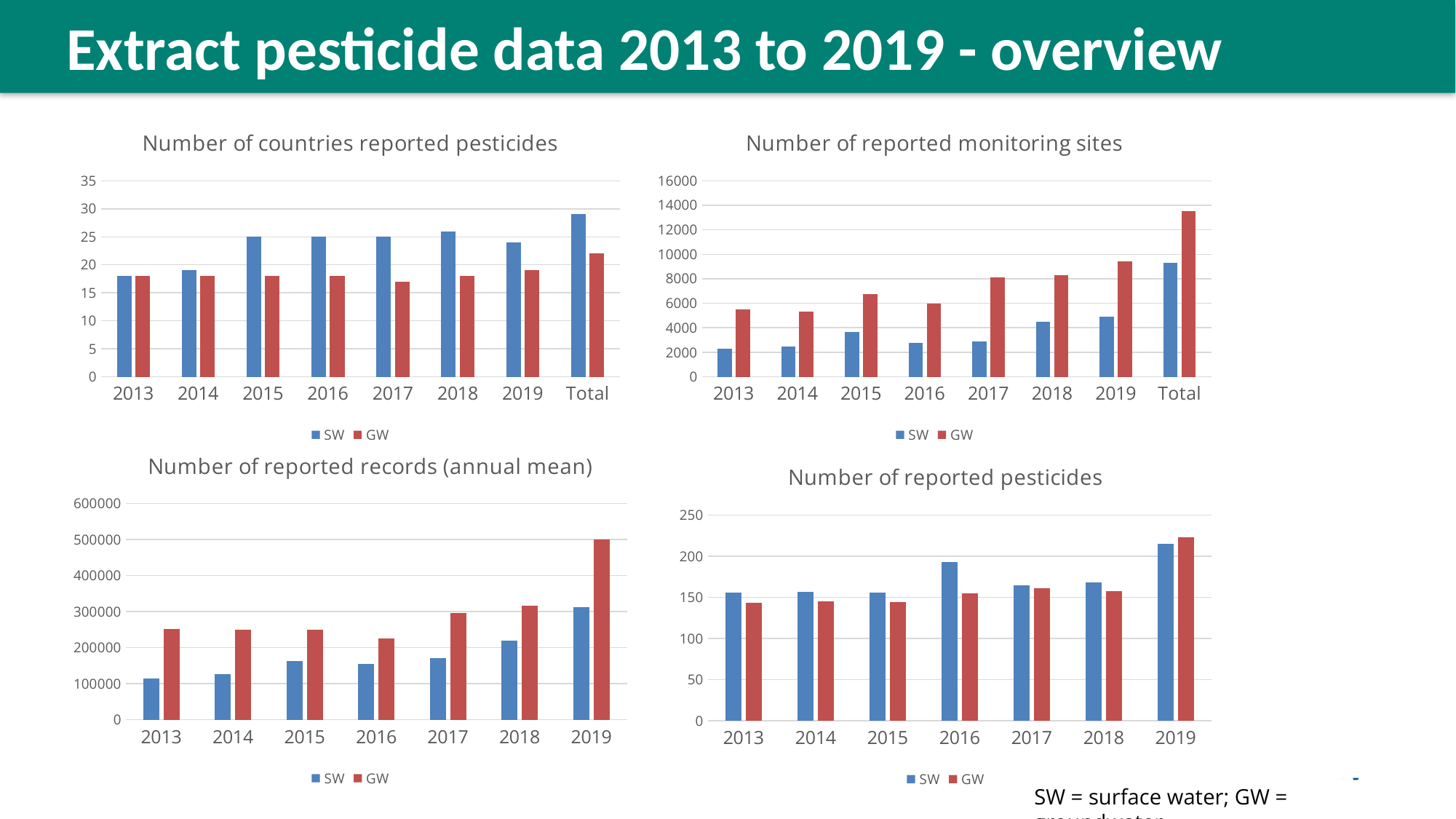

Extract pesticide data 2013 to 2019 - overview

### Chart: Number of countries reported pesticides

| Category | SW | GW |
|---|---|---|
| 2013 | 18.0 | 18.0 |
| 2014 | 19.0 | 18.0 |
| 2015 | 25.0 | 18.0 |
| 2016 | 25.0 | 18.0 |
| 2017 | 25.0 | 17.0 |
| 2018 | 26.0 | 18.0 |
| 2019 | 24.0 | 19.0 |
| Total | 29.0 | 22.0 |

### Chart: Number of reported monitoring sites

| Category | SW | GW |
|---|---|---|
| 2013 | 2317.0 | 5510.0 |
| 2014 | 2476.0 | 5348.0 |
| 2015 | 3653.0 | 6719.0 |
| 2016 | 2782.0 | 5958.0 |
| 2017 | 2877.0 | 8102.0 |
| 2018 | 4500.0 | 8290.0 |
| 2019 | 4906.0 | 9442.0 |
| Total | 9329.0 | 13544.0 |

### Chart: Number of reported records (annual mean)

| Category | SW | GW |
|---|---|---|
| 2013 | 115023.0 | 251594.0 |
| 2014 | 125703.0 | 248867.0 |
| 2015 | 162300.0 | 248769.0 |
| 2016 | 154192.0 | 226384.0 |
| 2017 | 171150.0 | 296933.0 |
| 2018 | 219369.0 | 315606.0 |
| 2019 | 312249.0 | 500806.0 |

### Chart: Number of reported pesticides

| Category | SW | GW |
|---|---|---|
| 2013 | 156.0 | 143.0 |
| 2014 | 157.0 | 145.0 |
| 2015 | 156.0 | 144.0 |
| 2016 | 193.0 | 155.0 |
| 2017 | 165.0 | 161.0 |
| 2018 | 168.0 | 158.0 |
| 2019 | 215.0 | 223.0 |

SW = surface water; GW = groundwater